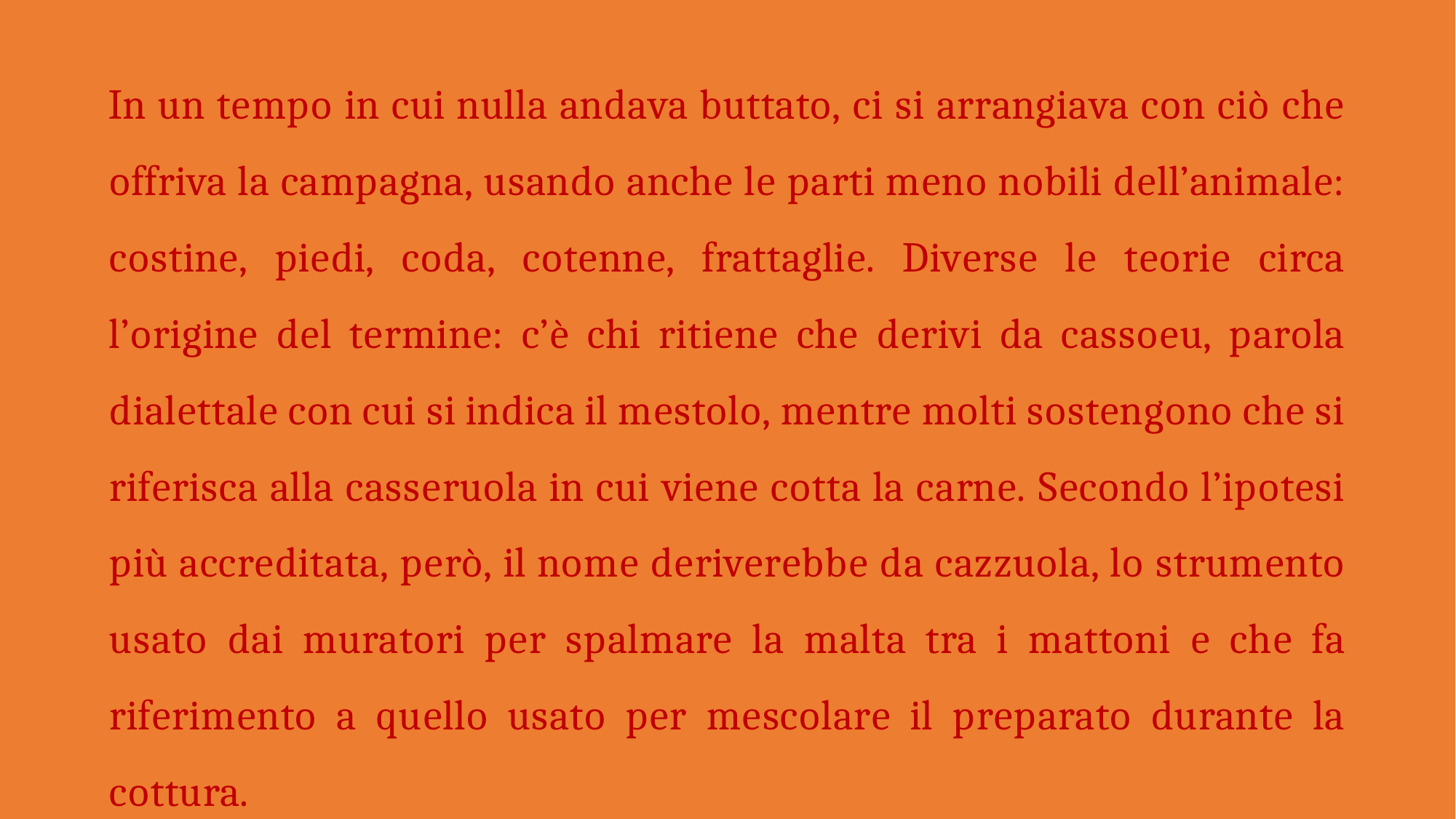

In un tempo in cui nulla andava buttato, ci si arrangiava con ciò che offriva la campagna, usando anche le parti meno nobili dell’animale: costine, piedi, coda, cotenne, frattaglie. Diverse le teorie circa l’origine del termine: c’è chi ritiene che derivi da cassoeu, parola dialettale con cui si indica il mestolo, mentre molti sostengono che si riferisca alla casseruola in cui viene cotta la carne. Secondo l’ipotesi più accreditata, però, il nome deriverebbe da cazzuola, lo strumento usato dai muratori per spalmare la malta tra i mattoni e che fa riferimento a quello usato per mescolare il preparato durante la cottura.